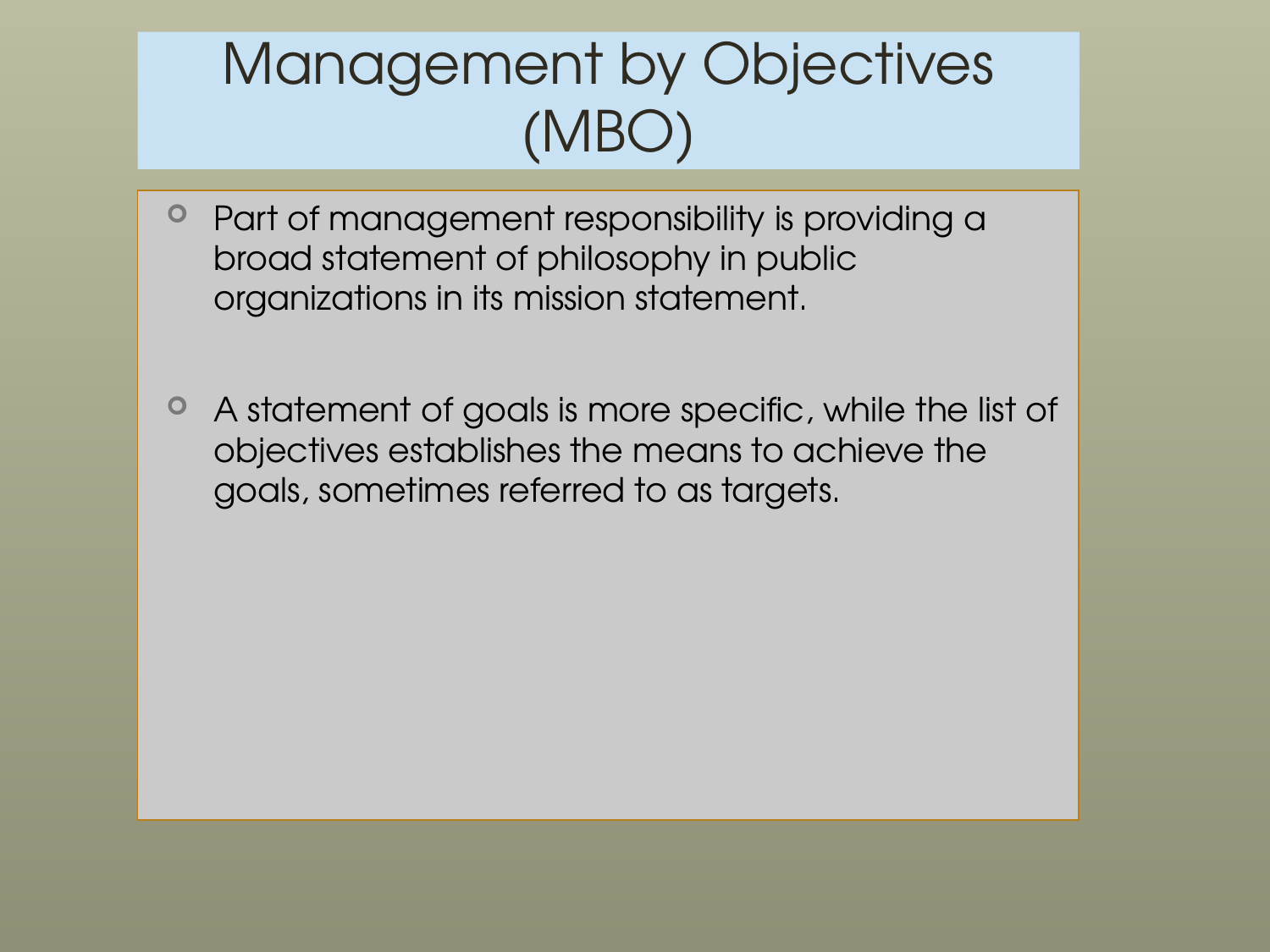

# Management by Objectives (MBO)
Part of management responsibility is providing a broad statement of philosophy in public organizations in its mission statement.

A statement of goals is more specific, while the list of objectives establishes the means to achieve the goals, sometimes referred to as targets.